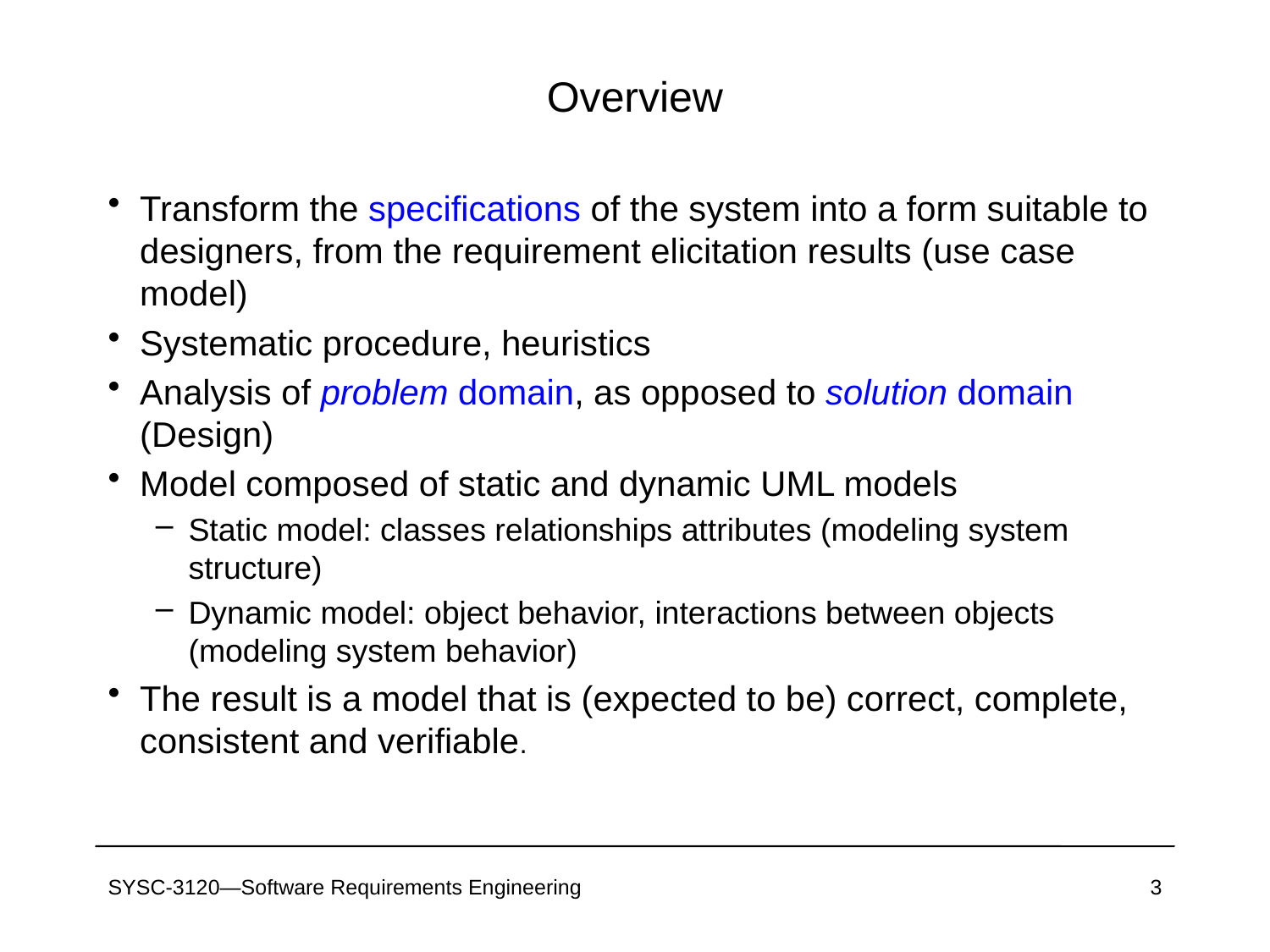

# Overview
Transform the specifications of the system into a form suitable to designers, from the requirement elicitation results (use case model)
Systematic procedure, heuristics
Analysis of problem domain, as opposed to solution domain (Design)
Model composed of static and dynamic UML models
Static model: classes relationships attributes (modeling system structure)
Dynamic model: object behavior, interactions between objects (modeling system behavior)
The result is a model that is (expected to be) correct, complete, consistent and verifiable.
SYSC-3120—Software Requirements Engineering
3